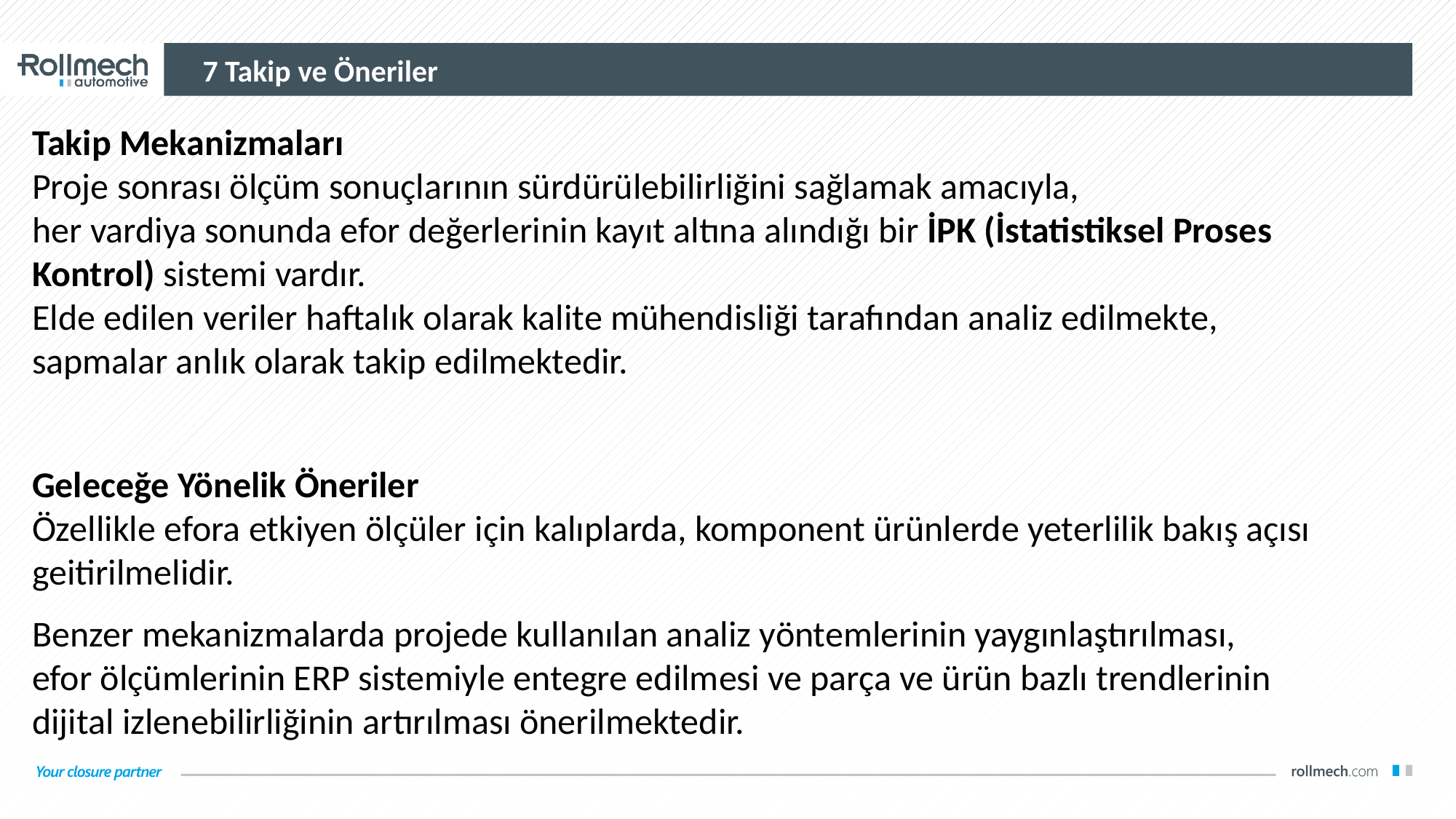

7 Takip ve Öneriler
Takip Mekanizmaları
Proje sonrası ölçüm sonuçlarının sürdürülebilirliğini sağlamak amacıyla,
her vardiya sonunda efor değerlerinin kayıt altına alındığı bir İPK (İstatistiksel Proses Kontrol) sistemi vardır.
Elde edilen veriler haftalık olarak kalite mühendisliği tarafından analiz edilmekte, sapmalar anlık olarak takip edilmektedir.

Geleceğe Yönelik Öneriler
Özellikle efora etkiyen ölçüler için kalıplarda, komponent ürünlerde yeterlilik bakış açısı geitirilmelidir.
Benzer mekanizmalarda projede kullanılan analiz yöntemlerinin yaygınlaştırılması,
efor ölçümlerinin ERP sistemiyle entegre edilmesi ve parça ve ürün bazlı trendlerinin dijital izlenebilirliğinin artırılması önerilmektedir.